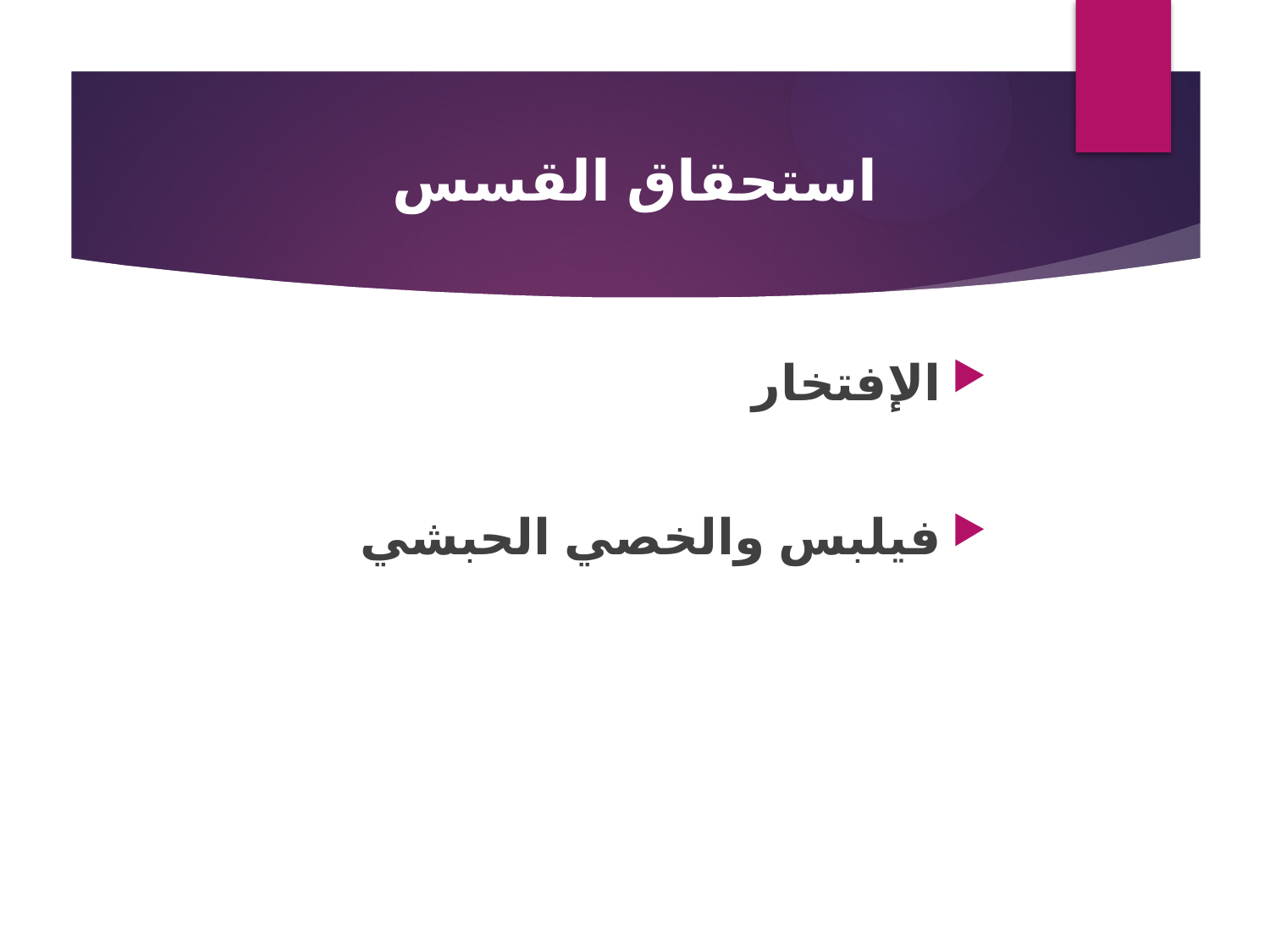

# استحقاق القسس
الإفتخار

فيلبس والخصي الحبشي